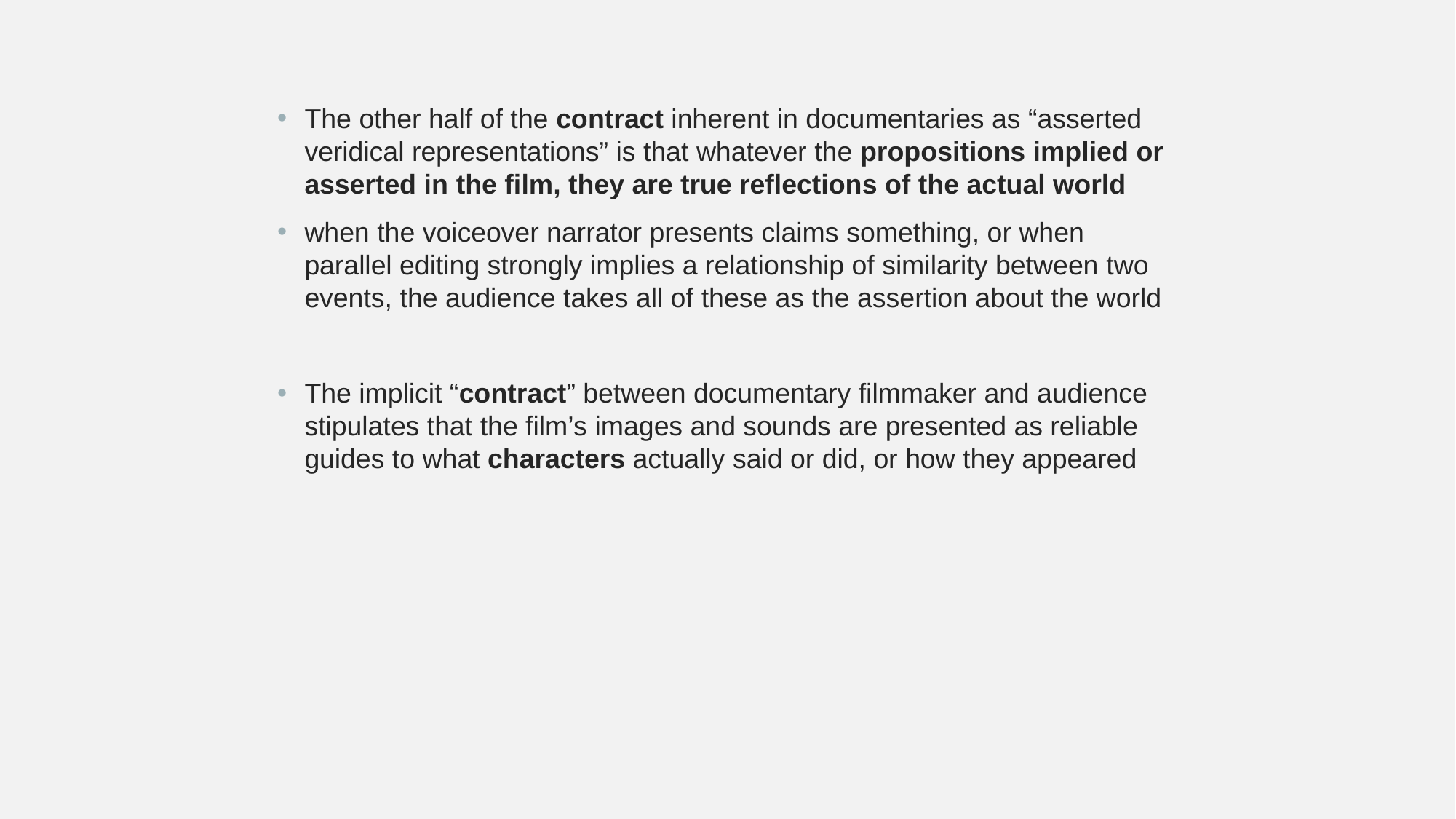

The other half of the contract inherent in documentaries as “asserted veridical representations” is that whatever the propositions implied or asserted in the film, they are true reflections of the actual world
when the voiceover narrator presents claims something, or when parallel editing strongly implies a relationship of similarity between two events, the audience takes all of these as the assertion about the world

The implicit “contract” between documentary filmmaker and audience stipulates that the film’s images and sounds are presented as reliable guides to what characters actually said or did, or how they appeared